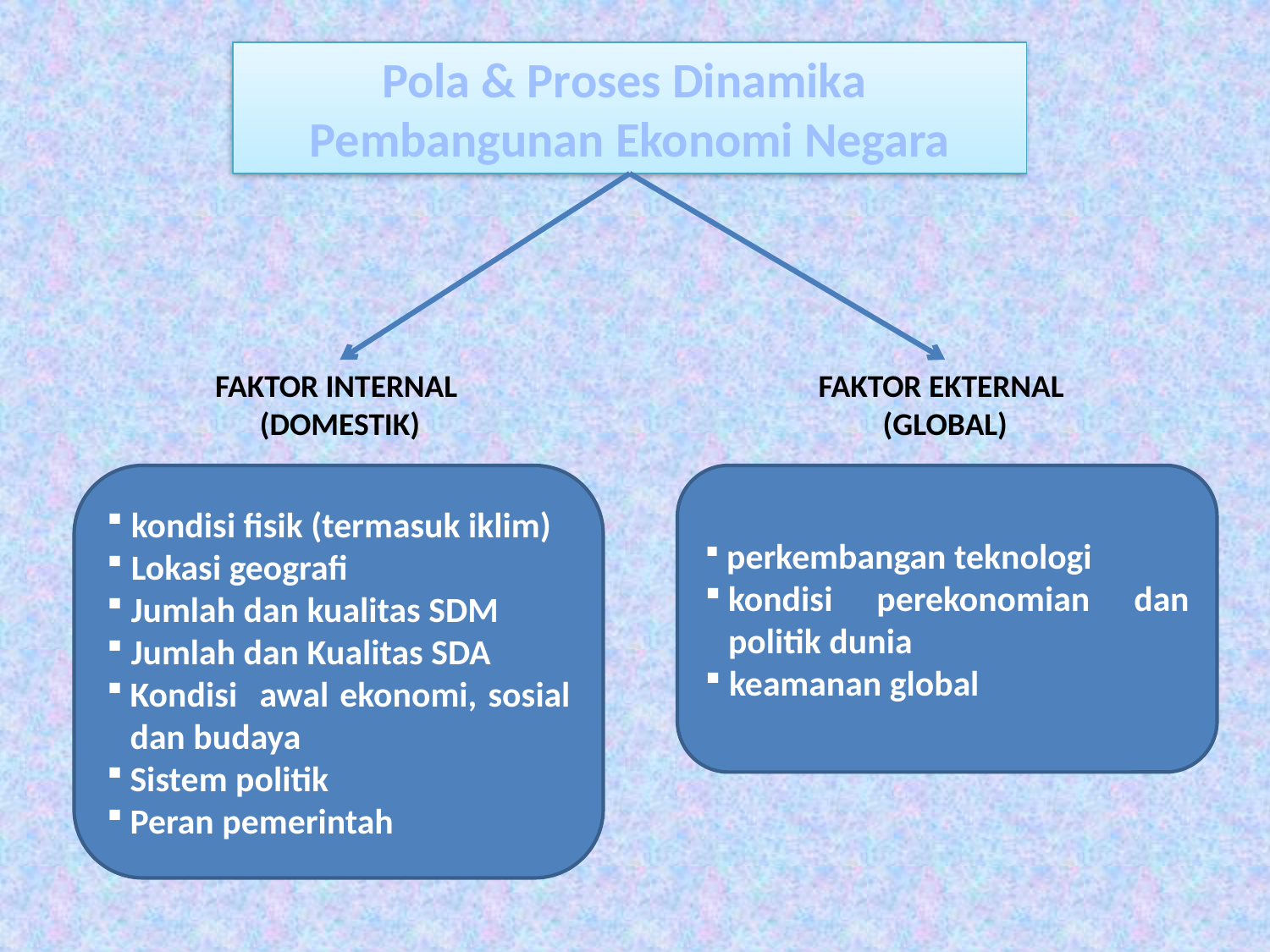

Pola & Proses Dinamika
Pembangunan Ekonomi Negara
FAKTOR INTERNAL
(DOMESTIK)
FAKTOR EKTERNAL
(GLOBAL)
 kondisi fisik (termasuk iklim)
 Lokasi geografi
 Jumlah dan kualitas SDM
 Jumlah dan Kualitas SDA
Kondisi  awal ekonomi, sosial dan budaya
Sistem politik
Peran pemerintah
 perkembangan teknologi
kondisi perekonomian dan politik dunia
 keamanan global